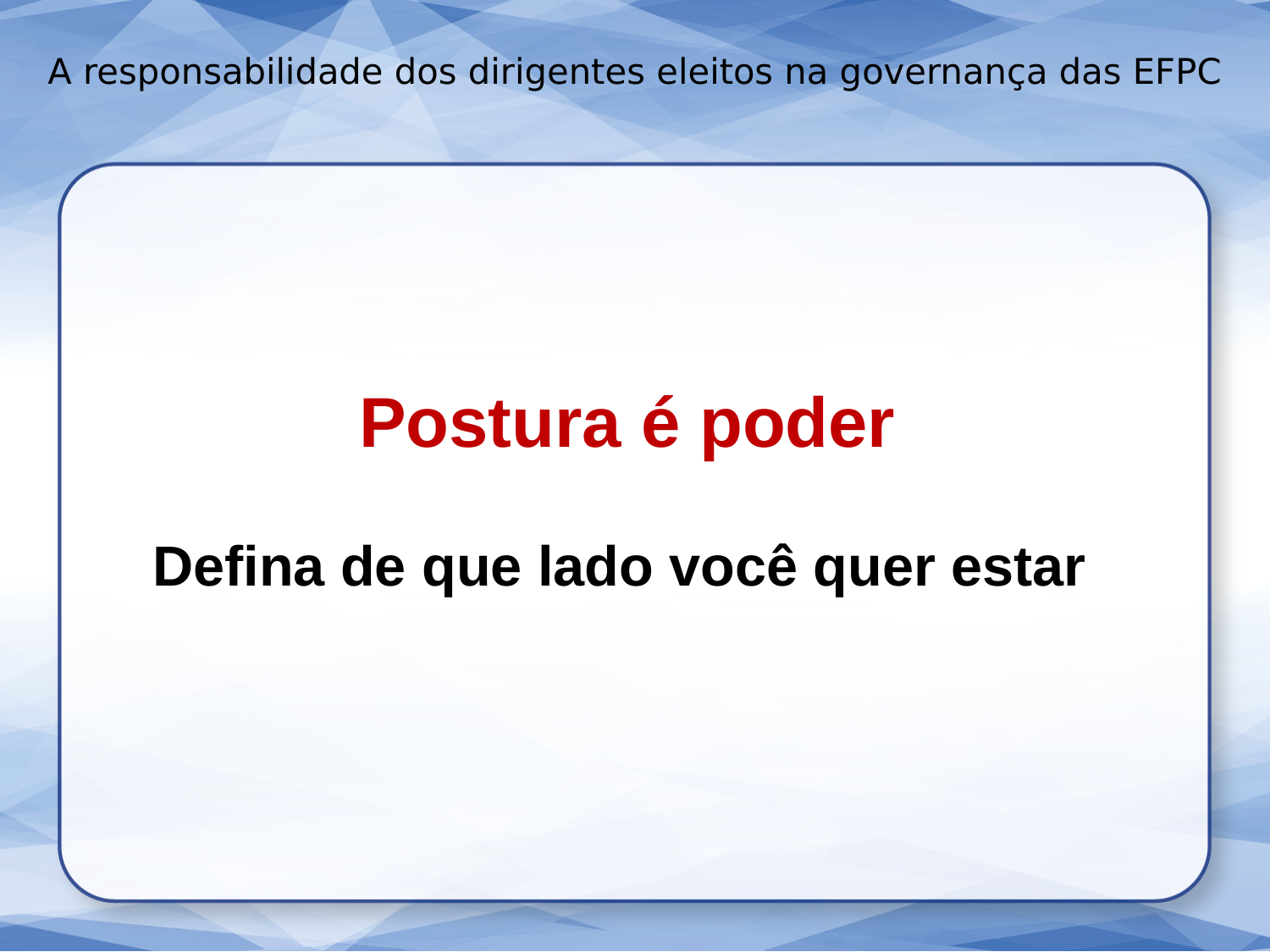

A responsabilidade dos dirigentes eleitos na governança das EFPC

Postura é poder

Defina de que lado você quer estar